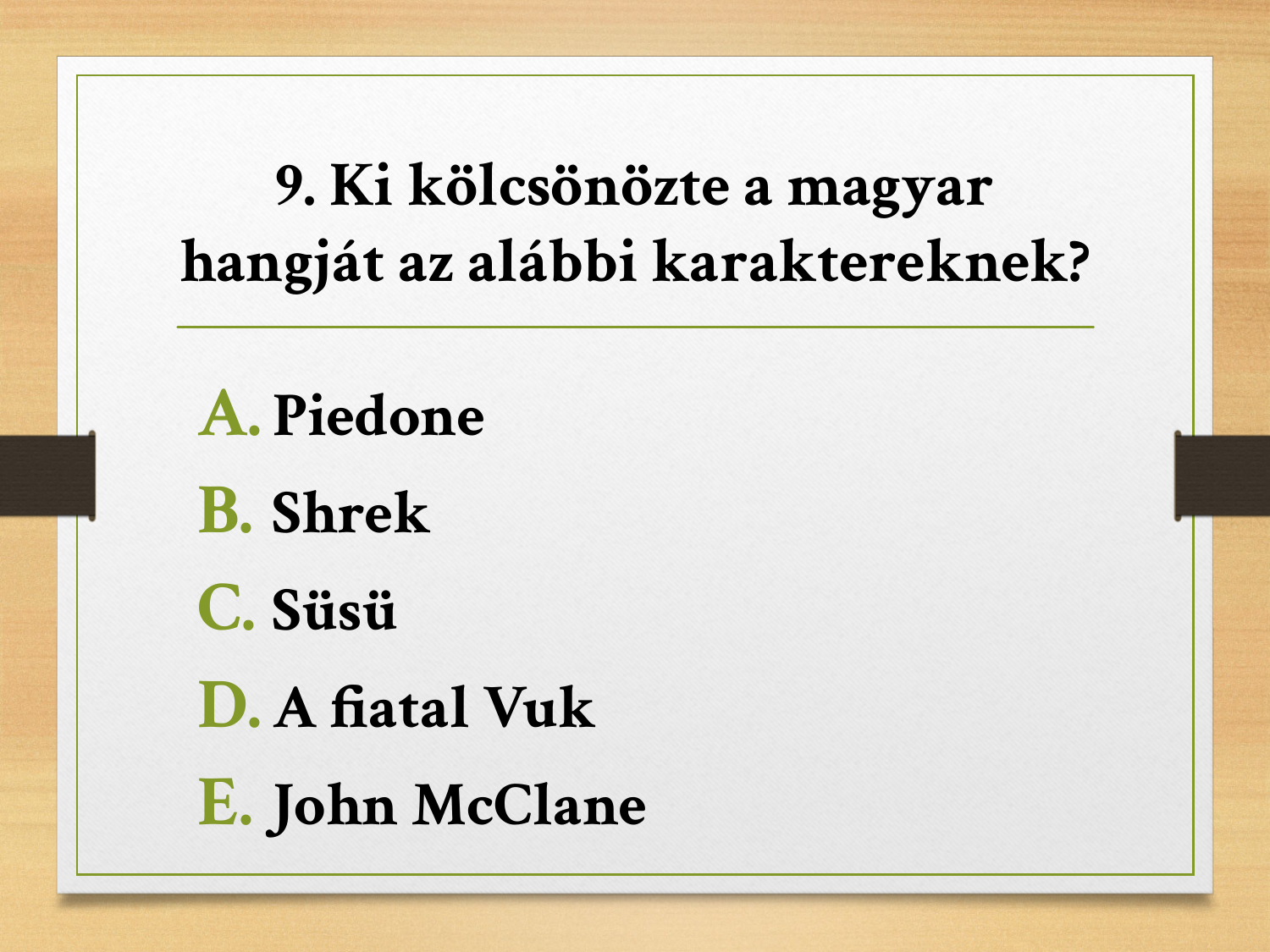

# 9. Ki kölcsönözte a magyar hangját az alábbi karaktereknek?
 Piedone
 Shrek
 Süsü
 A fiatal Vuk
 John McClane